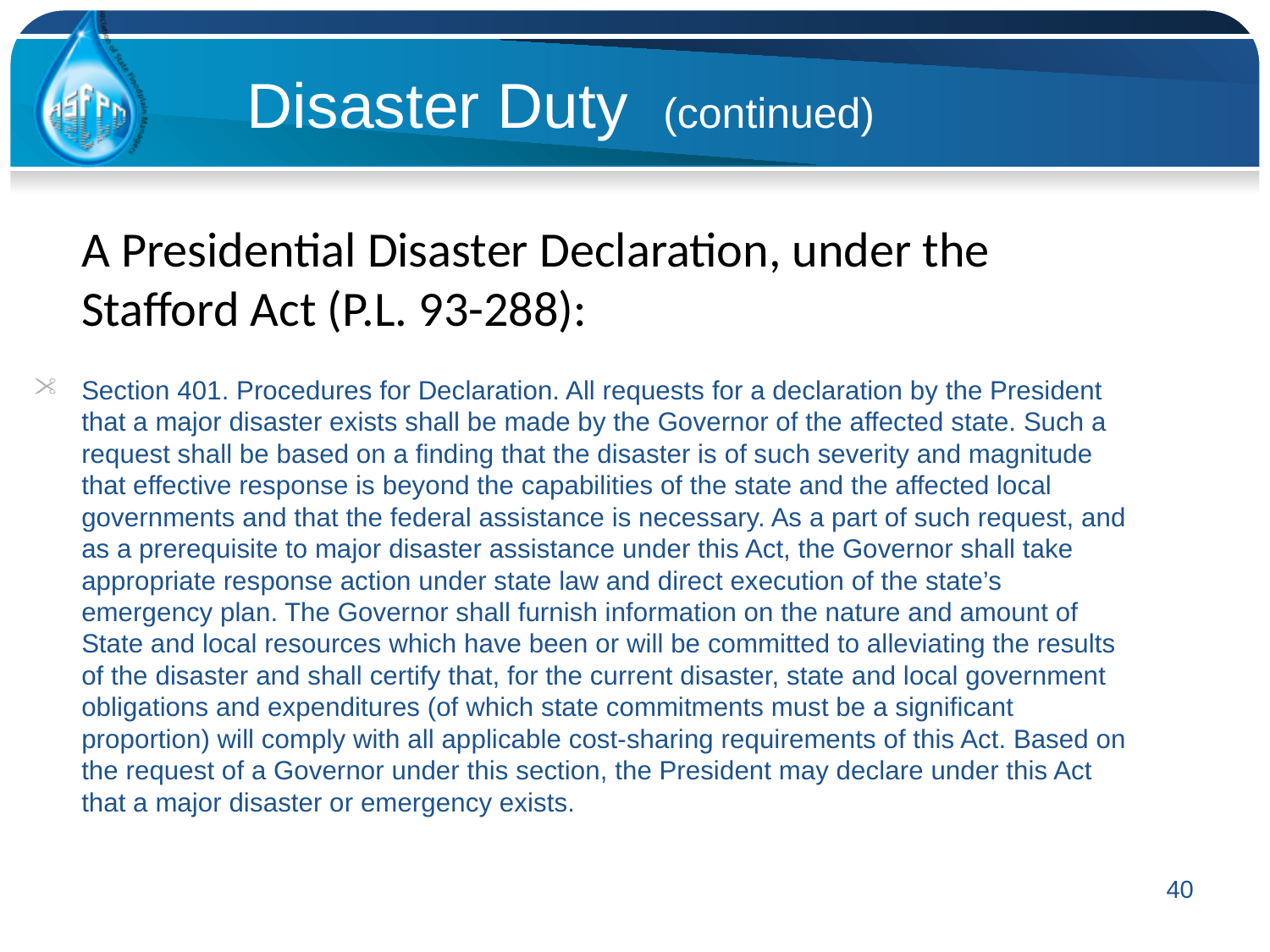

Disaster Duty  (continued)

A Presidential Disaster Declaration, under the Stafford Act (P.L. 93-288):

Section 401. Procedures for Declaration. All requests for a declaration by the President that a major disaster exists shall be made by the Governor of the affected state. Such a request shall be based on a finding that the disaster is of such severity and magnitude that effective response is beyond the capabilities of the state and the affected local governments and that the federal assistance is necessary. As a part of such request, and as a prerequisite to major disaster assistance under this Act, the Governor shall take appropriate response action under state law and direct execution of the state’s emergency plan. The Governor shall furnish information on the nature and amount of State and local resources which have been or will be committed to alleviating the results of the disaster and shall certify that, for the current disaster, state and local government obligations and expenditures (of which state commitments must be a significant proportion) will comply with all applicable cost-sharing requirements of this Act. Based on the request of a Governor under this section, the President may declare under this Act that a major disaster or emergency exists.

40